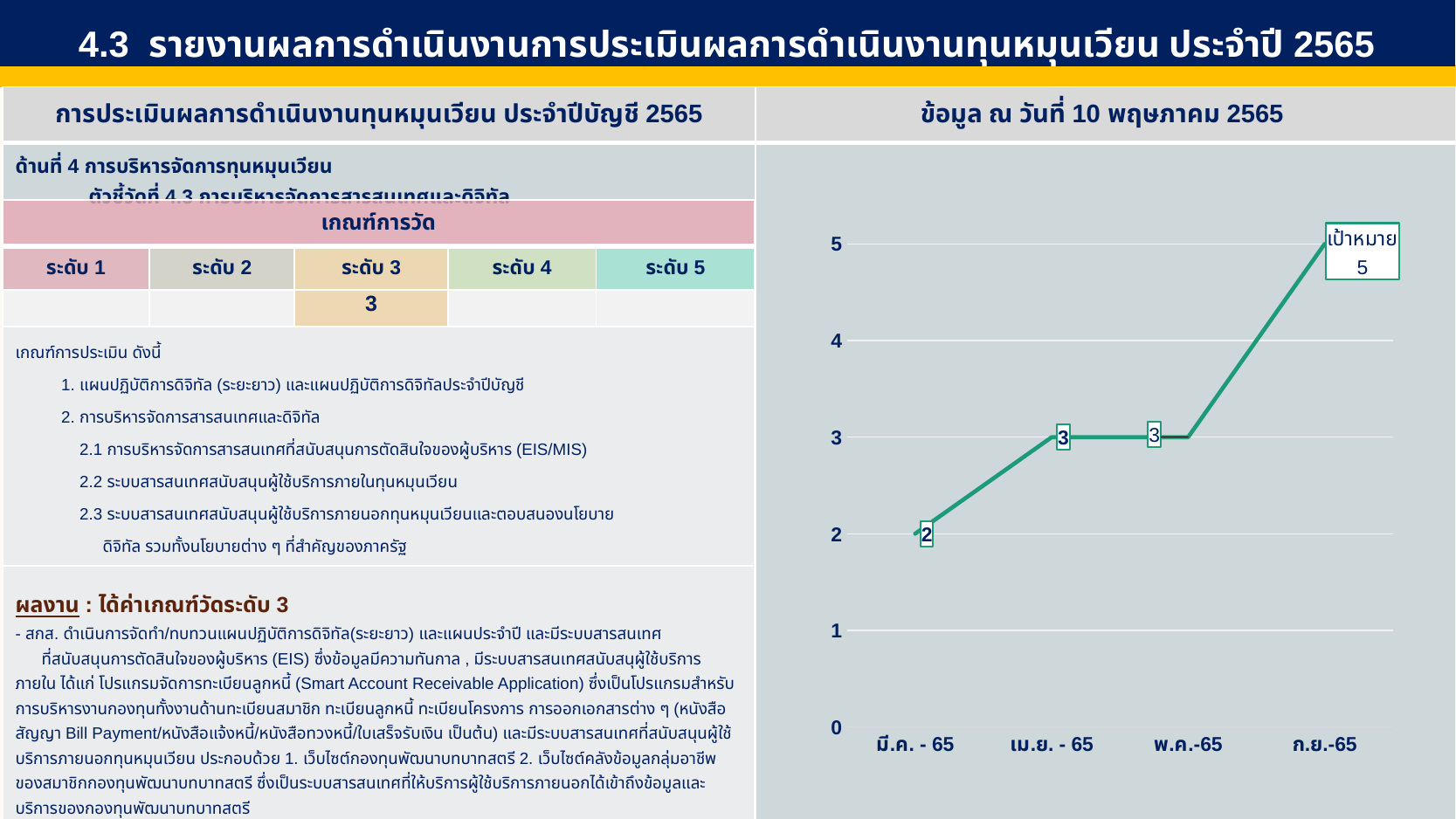

4.3  รายงานผลการดำเนินงานการประเมินผลการดำเนินงานทุนหมุนเวียน ประจำปี 2565

| การประเมินผลการดำเนินงานทุนหมุนเวียน ประจำปีบัญชี 2565 | ข้อมูล ณ วันที่ 10 พฤษภาคม 2565 |
| --- | --- |
| ด้านที่ 4 การบริหารจัดการทุนหมุนเวียน ตัวชี้วัดที่ 4.3 การบริหารจัดการสารสนเทศและดิจิทัล |  |

### Chart

| Category | ก.พ.-65 | มี.ค.-65 | ก.ย.-65 |
|---|---|---|---|
| มี.ค. - 65 | 2.0 | None | None |
| เม.ย. - 65 | 3.0 | None | None |
| พ.ค.-65 | 3.0 | None | None |
| ก.ย.-65 | 5.0 | None | None |
| เกณฑ์การวัด |  |  |  |  |
| --- | --- | --- | --- | --- |
| ระดับ 1 | ระดับ 2 | ระดับ 3 | ระดับ 4 | ระดับ 5 |
|  |  | 3 |  |  |
| เกณฑ์การประเมิน ดังนี้ 1. แผนปฏิบัติการดิจิทัล (ระยะยาว) และแผนปฏิบัติการดิจิทัลประจำปีบัญชี 2. การบริหารจัดการสารสนเทศและดิจิทัล 2.1 การบริหารจัดการสารสนเทศที่สนับสนุนการตัดสินใจของผู้บริหาร (EIS/MIS) 2.2 ระบบสารสนเทศสนับสนุนผู้ใช้บริการภายในทุนหมุนเวียน 2.3 ระบบสารสนเทศสนับสนุนผู้ใช้บริการภายนอกทุนหมุนเวียนและตอบสนองนโยบาย ดิจิทัล รวมทั้งนโยบายต่าง ๆ ที่สำคัญของภาครัฐ |  |  |  |  |
| ผลงาน : ได้ค่าเกณฑ์วัดระดับ 3 - สกส. ดำเนินการจัดทำ/ทบทวนแผนปฏิบัติการดิจิทัล(ระยะยาว) และแผนประจำปี และมีระบบสารสนเทศ ที่สนับสนุนการตัดสินใจของผู้บริหาร (EIS) ซึ่งข้อมูลมีความทันกาล , มีระบบสารสนเทศสนับสนุผู้ใช้บริการภายใน ได้แก่ โปรแกรมจัดการทะเบียนลูกหนี้ (Smart Account Receivable Application) ซึ่งเป็นโปรแกรมสำหรับการบริหารงานกองทุนทั้งงานด้านทะเบียนสมาชิก ทะเบียนลูกหนี้ ทะเบียนโครงการ การออกเอกสารต่าง ๆ (หนังสือสัญญา Bill Payment/หนังสือแจ้งหนี้/หนังสือทวงหนี้/ใบเสร็จรับเงิน เป็นต้น) และมีระบบสารสนเทศที่สนับสนุนผู้ใช้บริการภายนอกทุนหมุนเวียน ประกอบด้วย 1. เว็บไซต์กองทุนพัฒนาบทบาทสตรี 2. เว็บไซต์คลังข้อมูลกลุ่มอาชีพของสมาชิกกองทุนพัฒนาบทบาทสตรี ซึ่งเป็นระบบสารสนเทศที่ให้บริการผู้ใช้บริการภายนอกได้เข้าถึงข้อมูลและบริการของกองทุนพัฒนาบทบาทสตรี ผลงานที่คาดว่าจะดำเนินการต่อไป - สกส. จะดำเนินการปรับปรุงเพื่อเพิ่มประสิทธิภาพการปฏิบัติงาน ในการนำมาใช้และประเมินผลลัพธ์ตามกลุ่มเป้าหมาย โดยแสดงว่าผลการดำเนินการในระบบดีกว่าหรือเป็นไปตามเป้าหมายอย่างต่อเนื่อง |  |  |  |  |